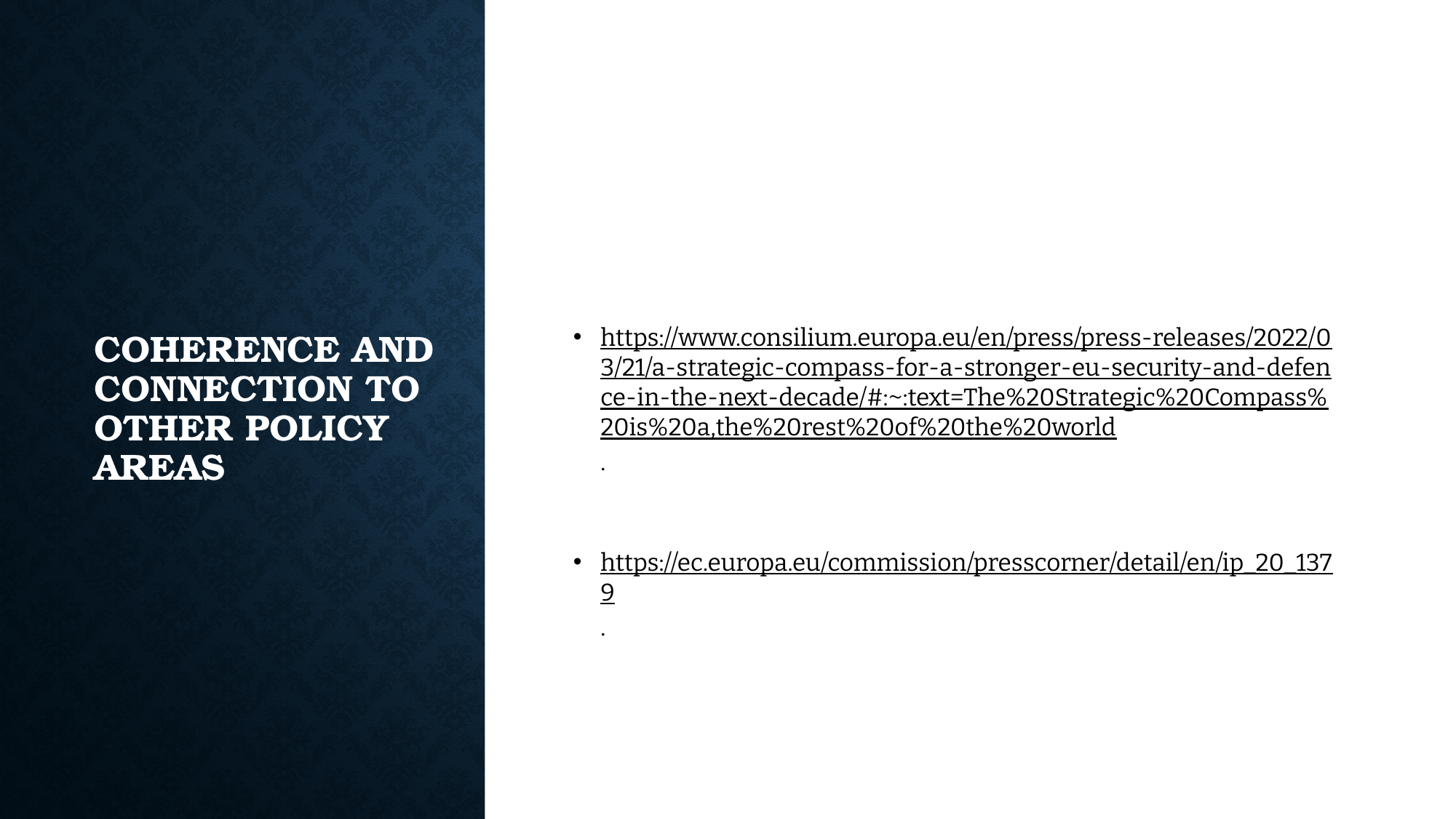

# Coherence and connection to other policy areas
https://www.consilium.europa.eu/en/press/press-releases/2022/03/21/a-strategic-compass-for-a-stronger-eu-security-and-defence-in-the-next-decade/#:~:text=The%20Strategic%20Compass%20is%20a,the%20rest%20of%20the%20world.

https://ec.europa.eu/commission/presscorner/detail/en/ip_20_1379.